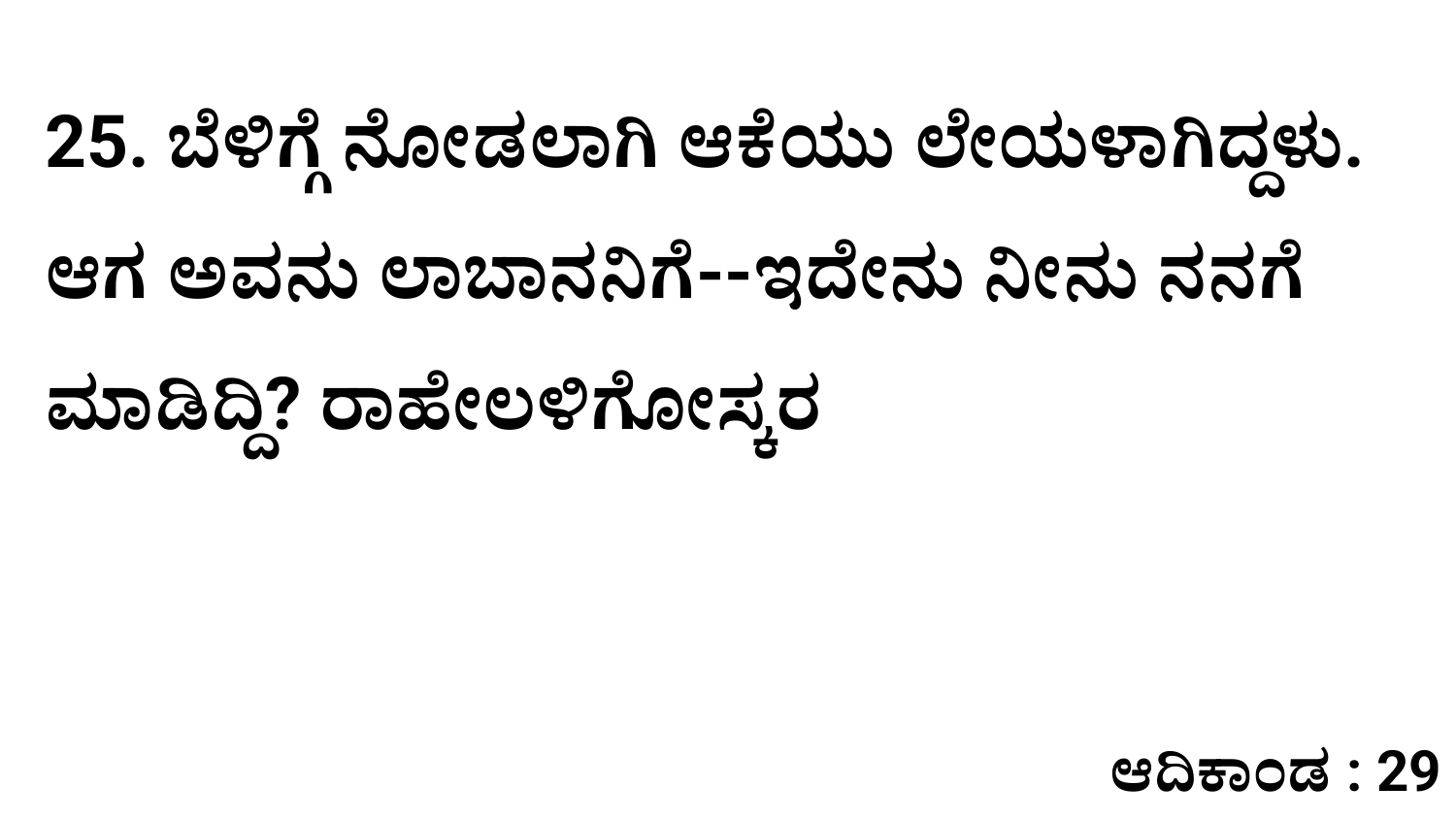

25. ಬೆಳಿಗ್ಗೆ ನೋಡಲಾಗಿ ಆಕೆಯು ಲೇಯಳಾಗಿದ್ದಳು. ಆಗ ಅವನು ಲಾಬಾನನಿಗೆ--ಇದೇನು ನೀನು ನನಗೆ ಮಾಡಿದ್ದಿ? ರಾಹೇಲಳಿಗೋಸ್ಕರ
ಆದಿಕಾಂಡ : 29